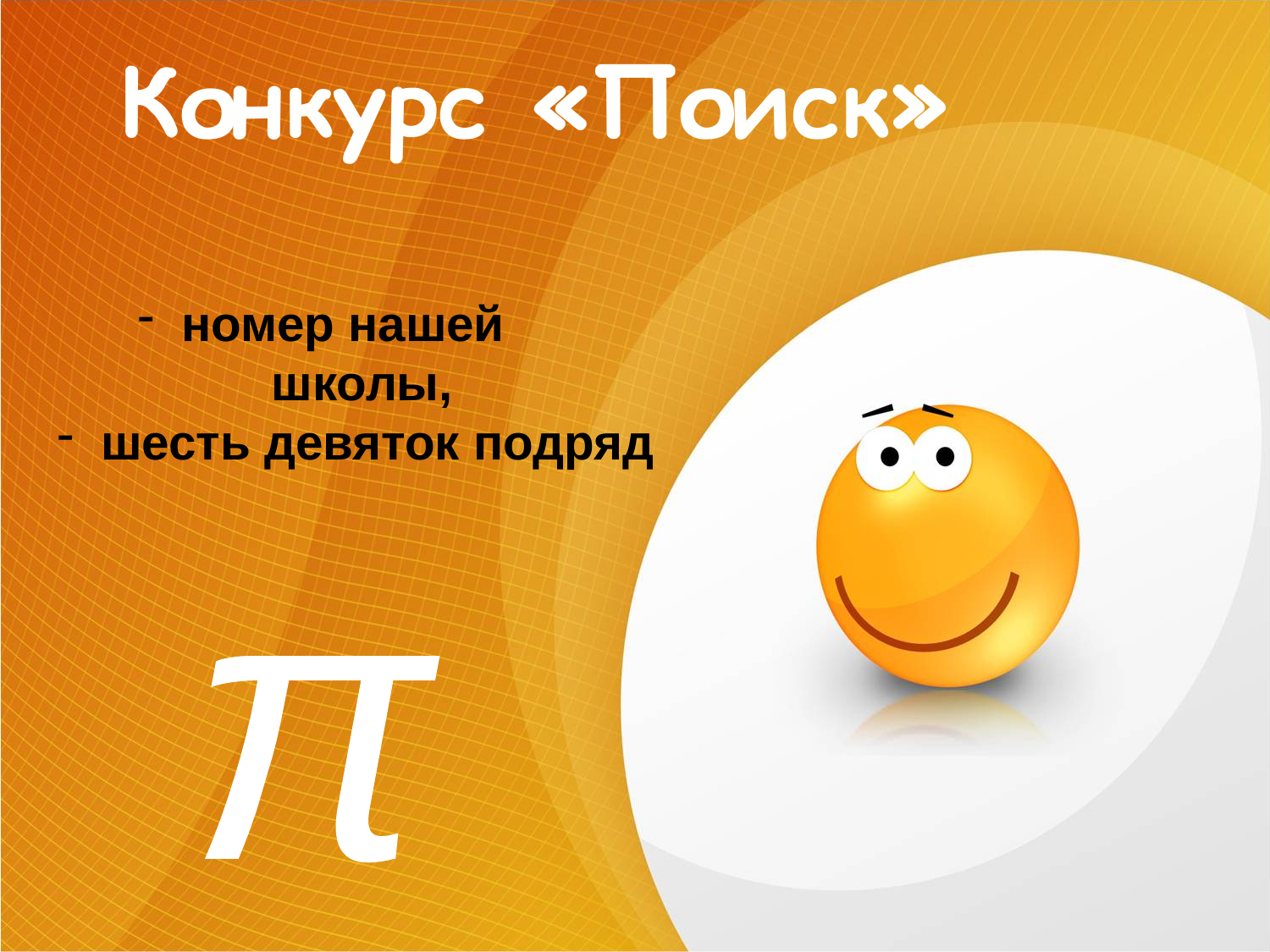

Конкурс «Поиск»
 номер нашей      школы,
 шесть девяток подряд
π